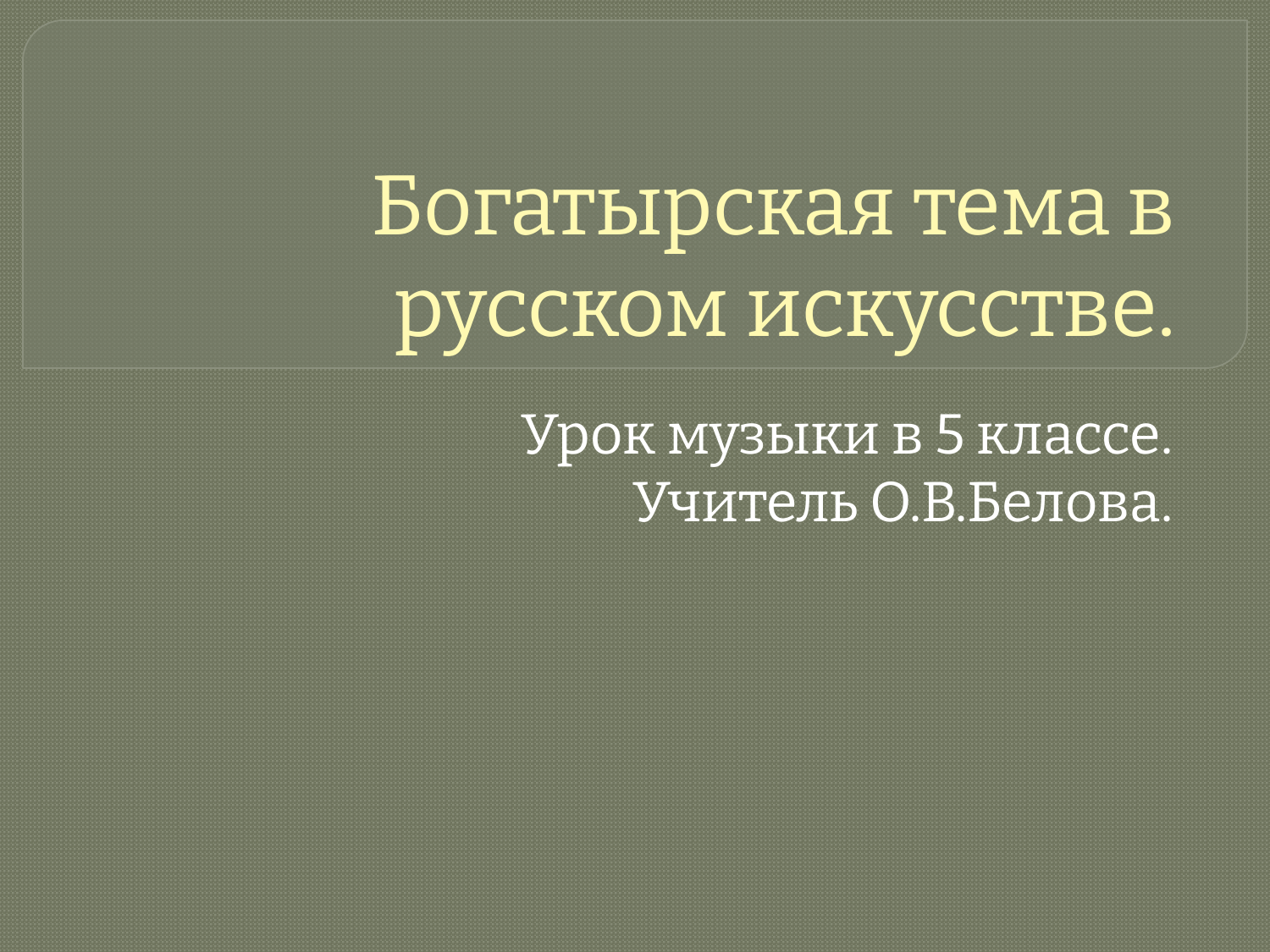

# Богатырская тема в русском искусстве.
Урок музыки в 5 классе.
Учитель О.В.Белова.